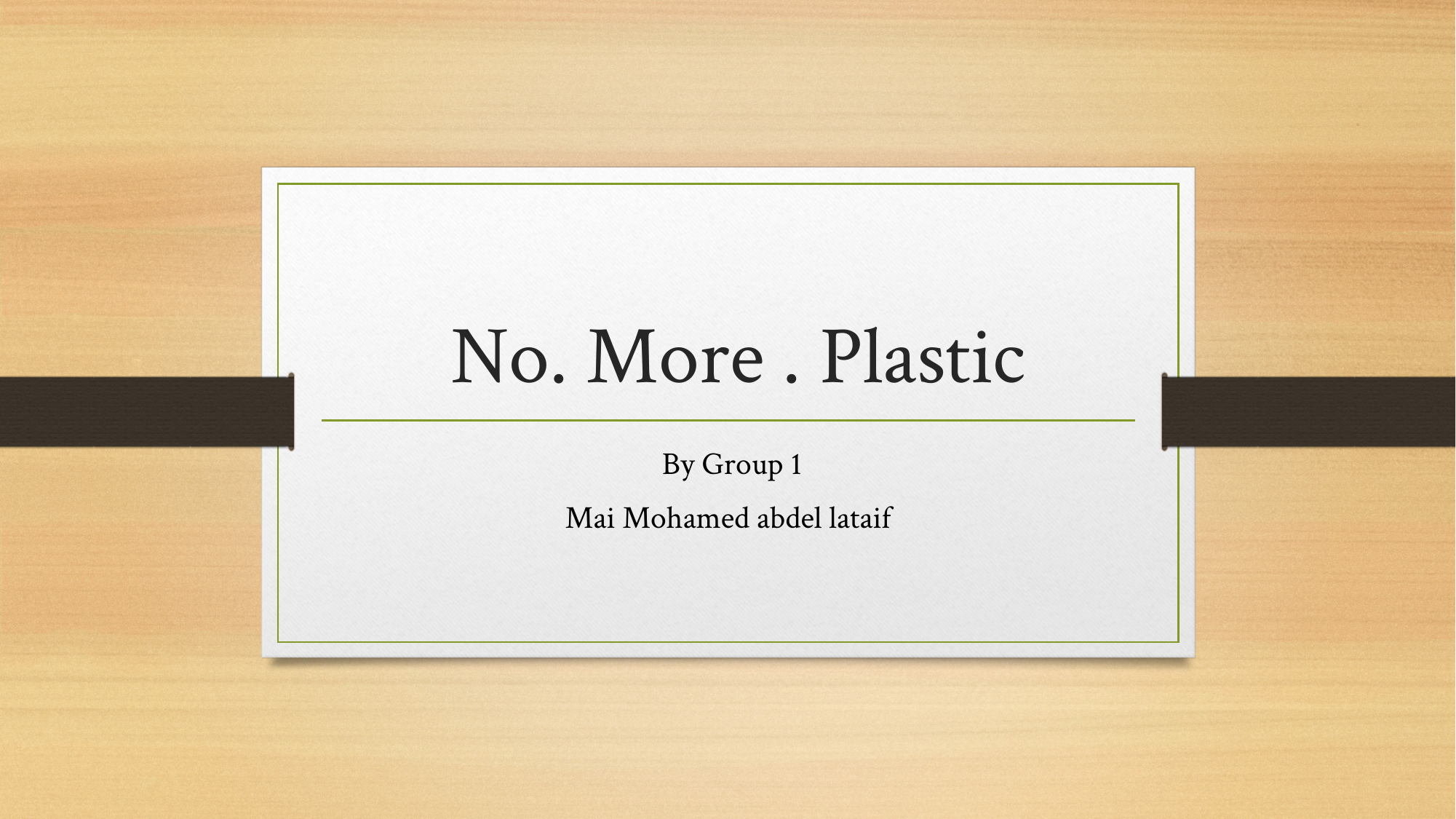

# No. More . Plastic
By Group 1
Mai Mohamed abdel lataif